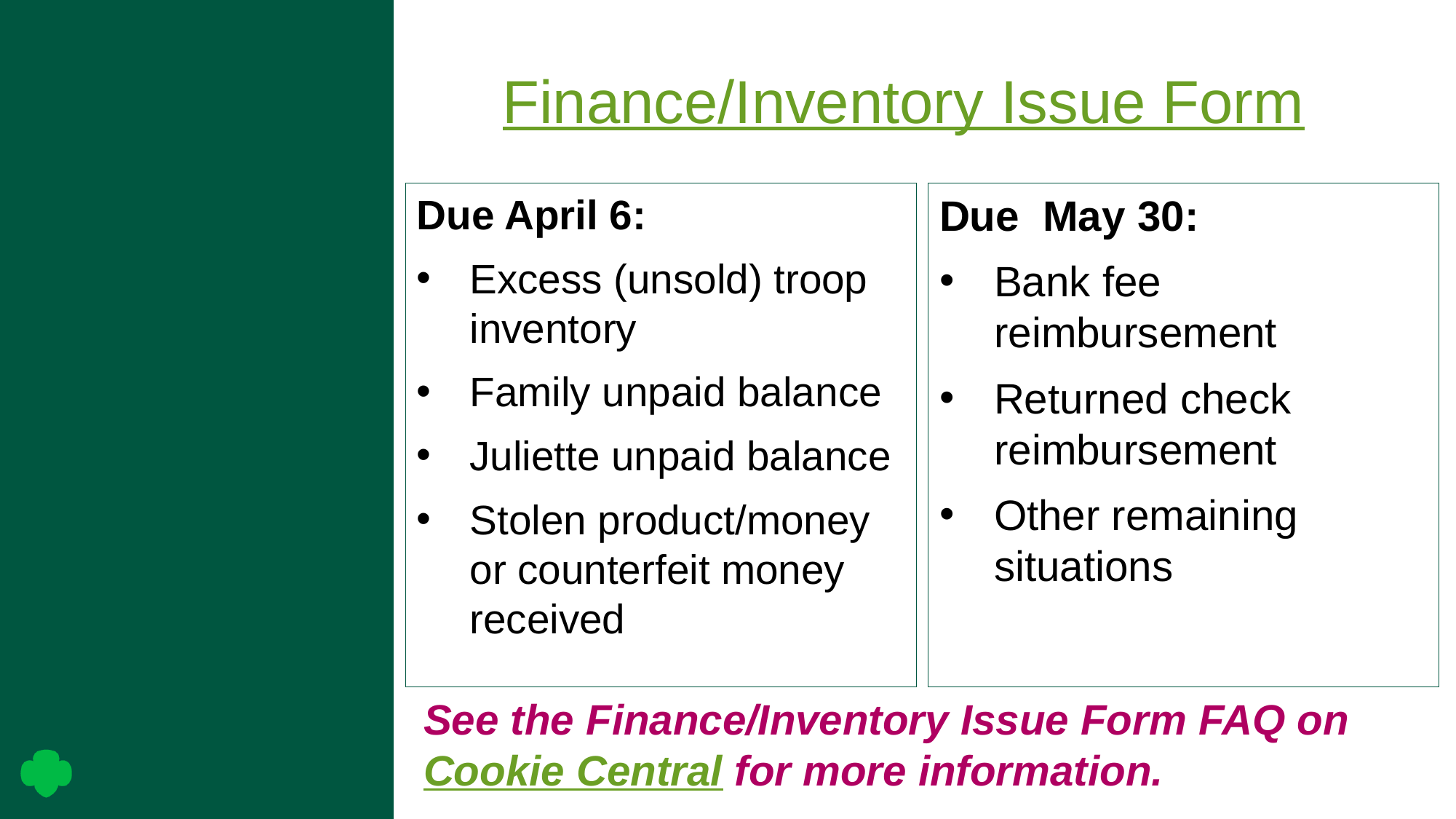

# Finance/Inventory Issue Form
Due April 6:
Excess (unsold) troop inventory
Family unpaid balance
Juliette unpaid balance
Stolen product/money or counterfeit money received
Due  May 30:
Bank fee reimbursement
Returned check reimbursement
Other remaining situations
See the Finance/Inventory Issue Form FAQ on Cookie Central for more information.